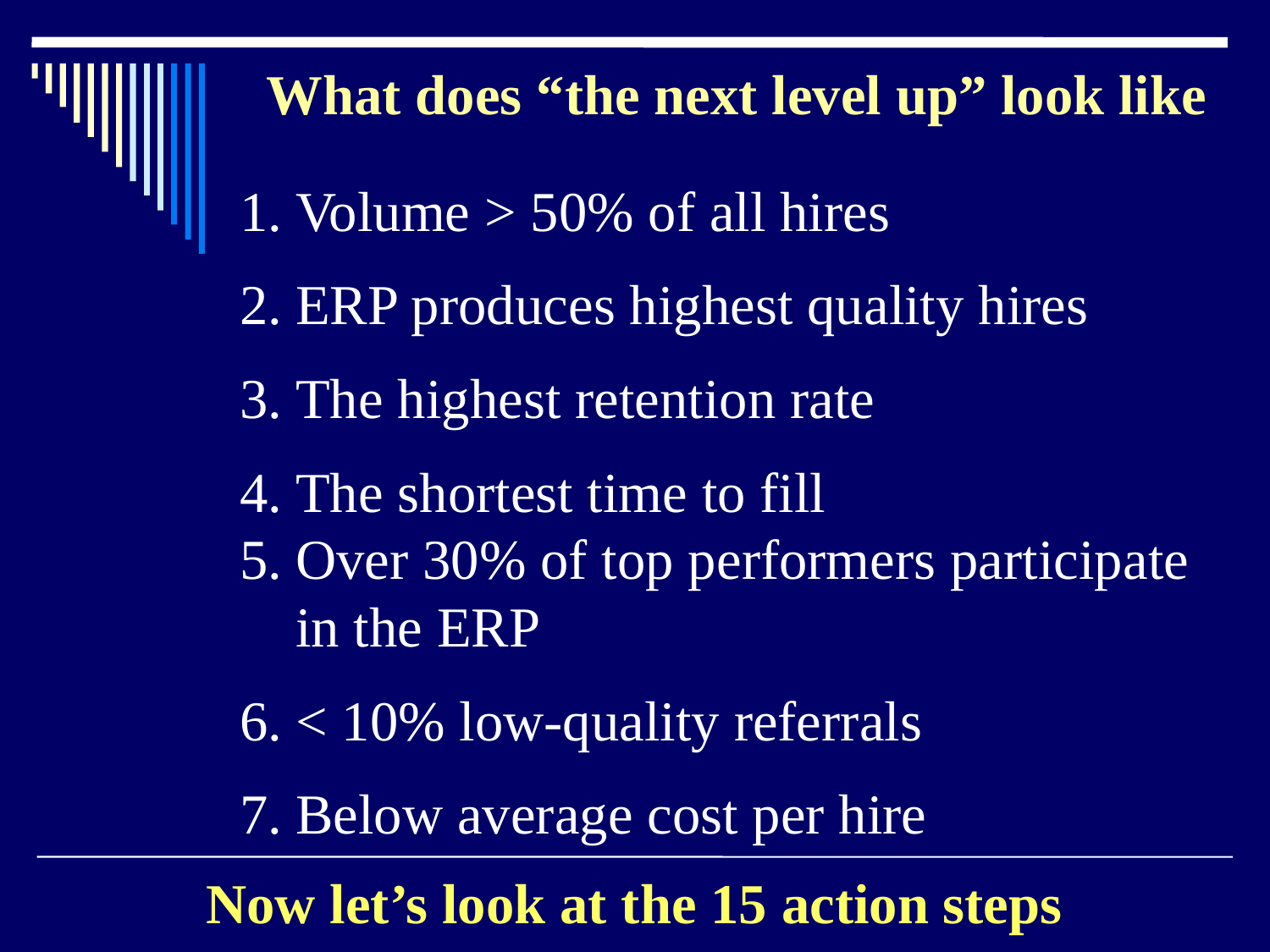

What does “the next level up” look like

Volume > 50% of all hires
ERP produces highest quality hires
The highest retention rate
The shortest time to fill
Over 30% of top performers participate in the ERP
< 10% low-quality referrals
Below average cost per hire

6
Now let’s look at the 15 action steps